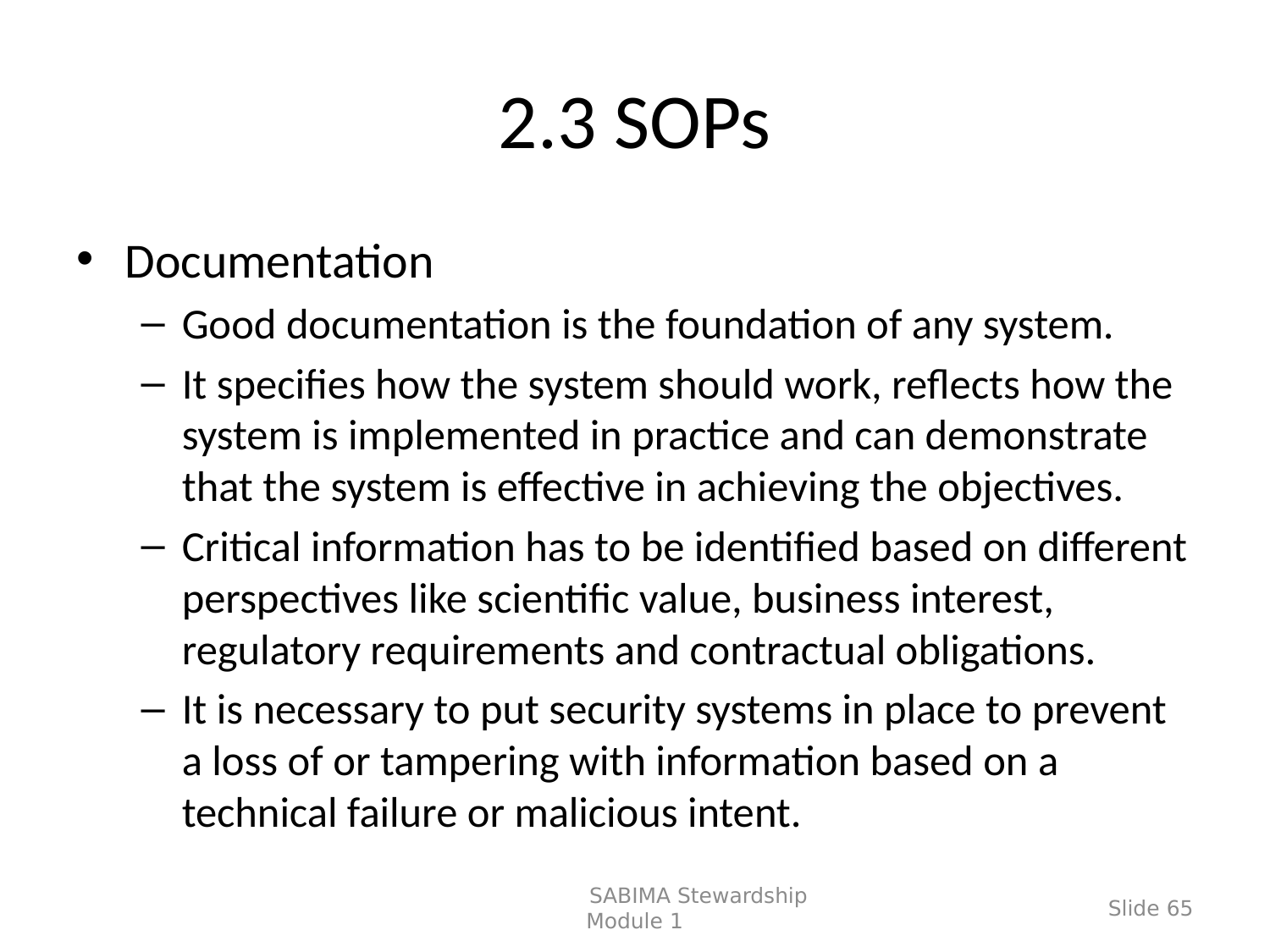

# 2.3 SOPs
Documentation
Good documentation is the foundation of any system.
It specifies how the system should work, reflects how the system is implemented in practice and can demonstrate that the system is effective in achieving the objectives.
Critical information has to be identified based on different perspectives like scientific value, business interest, regulatory requirements and contractual obligations.
It is necessary to put security systems in place to prevent a loss of or tampering with information based on a technical failure or malicious intent.

	SABIMA Stewardship Module 1
Slide 65